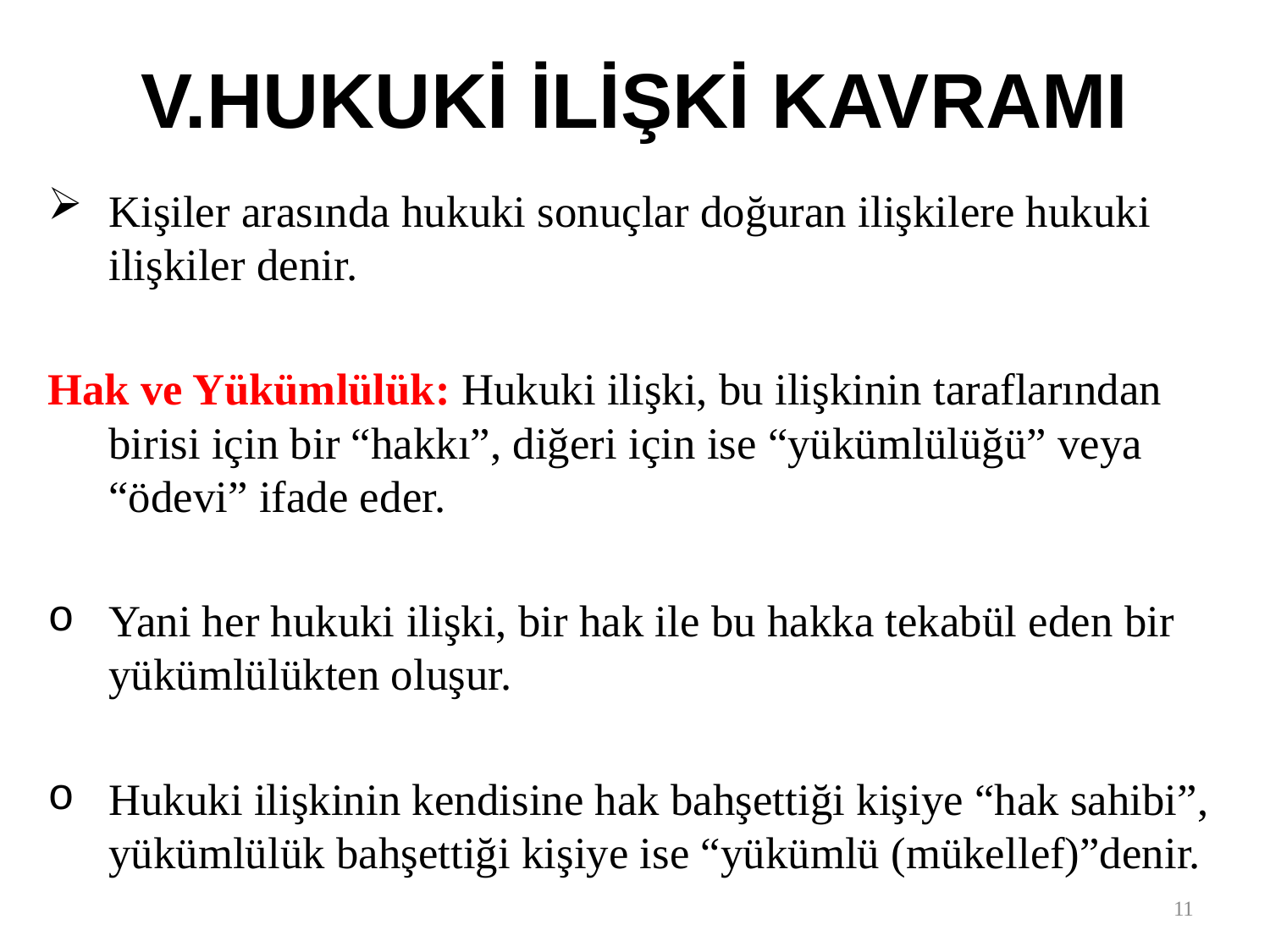

# V.HUKUKİ İLİŞKİ KAVRAMI
Kişiler arasında hukuki sonuçlar doğuran ilişkilere hukuki ilişkiler denir.

Hak ve Yükümlülük: Hukuki ilişki, bu ilişkinin taraflarından birisi için bir “hakkı”, diğeri için ise “yükümlülüğü” veya “ödevi” ifade eder.

Yani her hukuki ilişki, bir hak ile bu hakka tekabül eden bir yükümlülükten oluşur.

Hukuki ilişkinin kendisine hak bahşettiği kişiye “hak sahibi”, yükümlülük bahşettiği kişiye ise “yükümlü (mükellef)”denir.
11